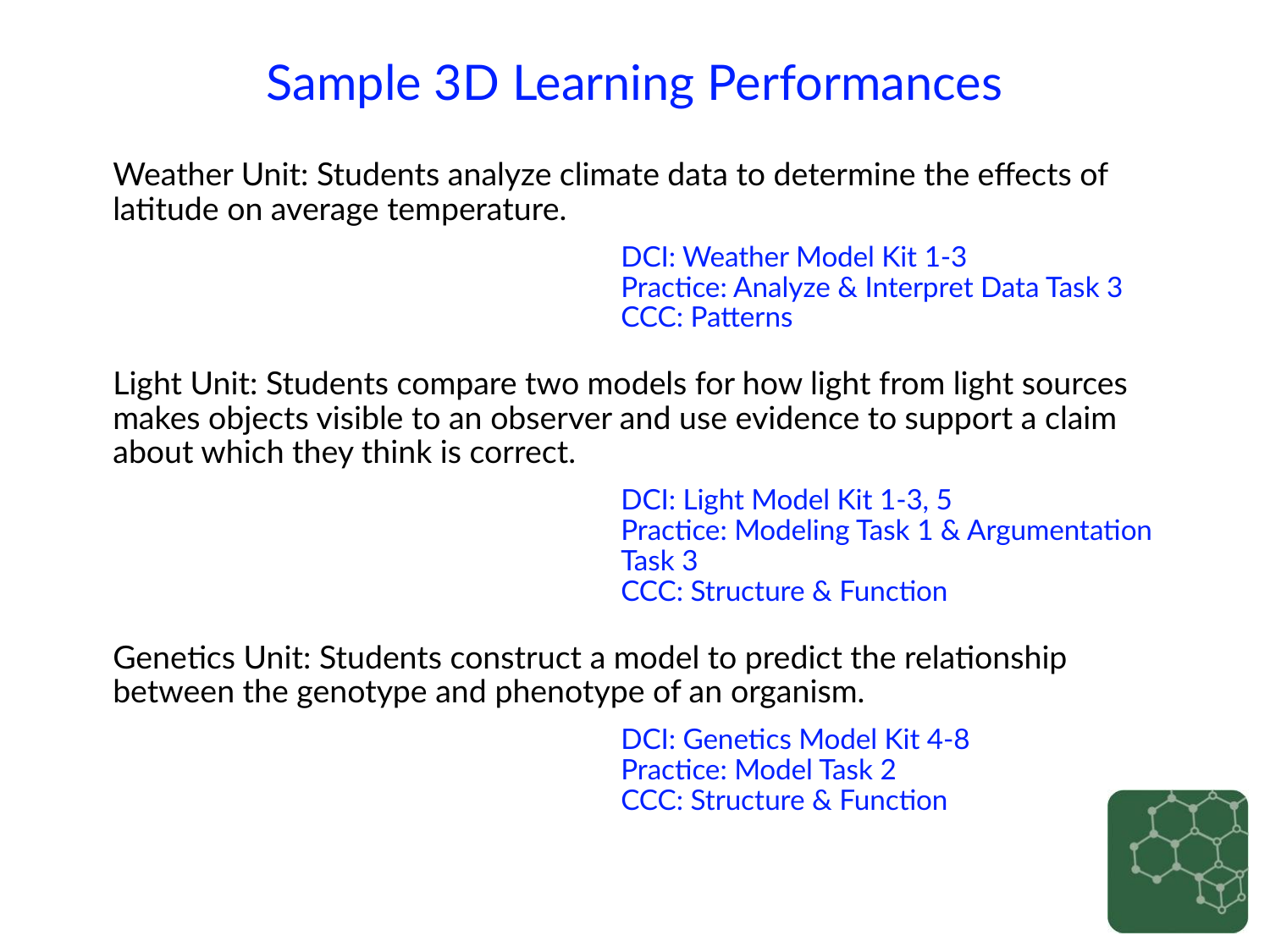

# Sample 3D Learning Performances
Weather Unit: Students analyze climate data to determine the effects of latitude on average temperature.

DCI: Weather Model Kit 1-3
Practice: Analyze & Interpret Data Task 3
CCC: Patterns

Light Unit: Students compare two models for how light from light sources makes objects visible to an observer and use evidence to support a claim about which they think is correct.
DCI: Light Model Kit 1-3, 5
Practice: Modeling Task 1 & Argumentation Task 3
CCC: Structure & Function

Genetics Unit: Students construct a model to predict the relationship between the genotype and phenotype of an organism.
DCI: Genetics Model Kit 4-8
Practice: Model Task 2
CCC: Structure & Function